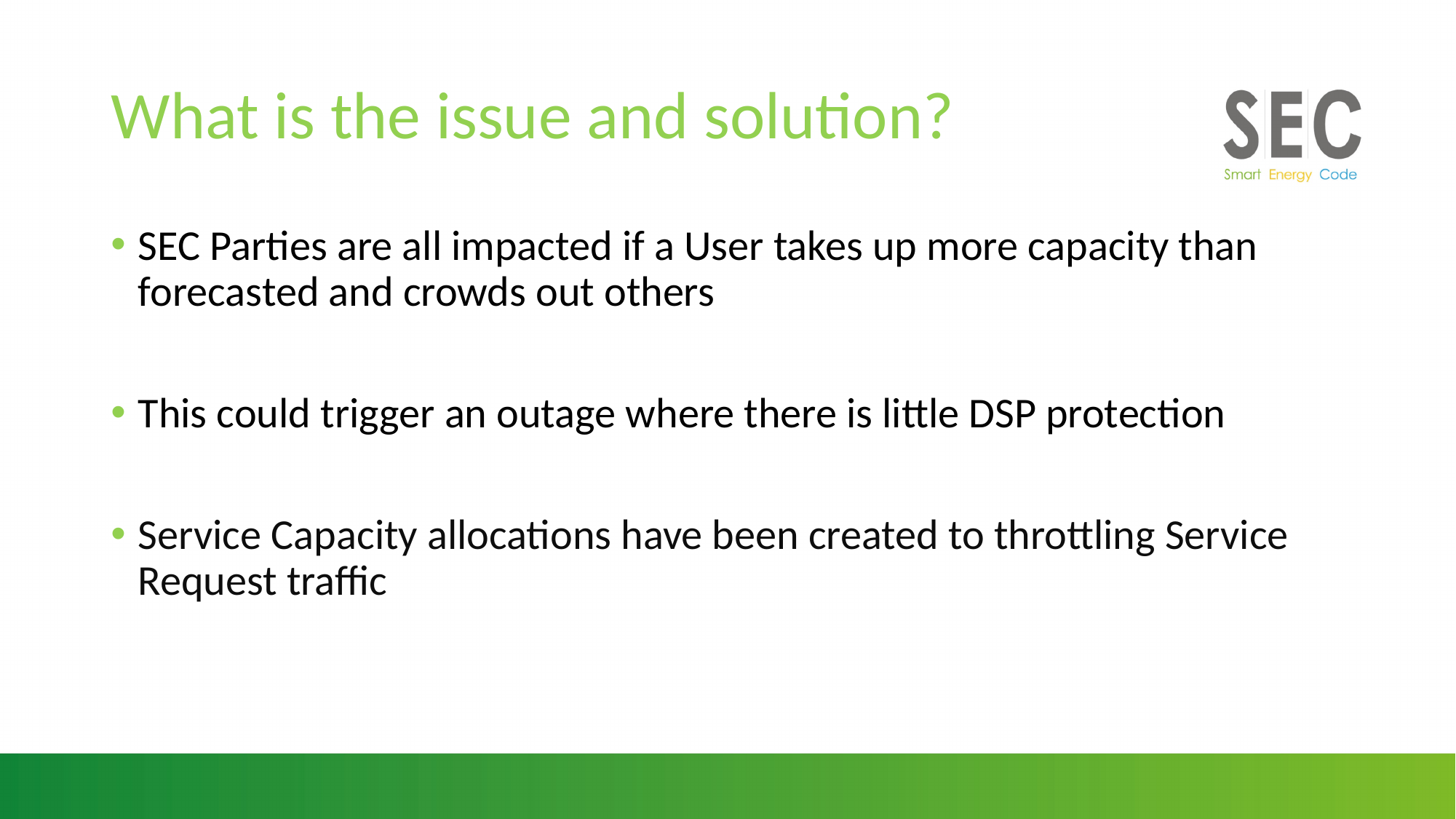

# What is the issue and solution?
SEC Parties are all impacted if a User takes up more capacity than forecasted and crowds out others

This could trigger an outage where there is little DSP protection

Service Capacity allocations have been created to throttling Service Request traffic